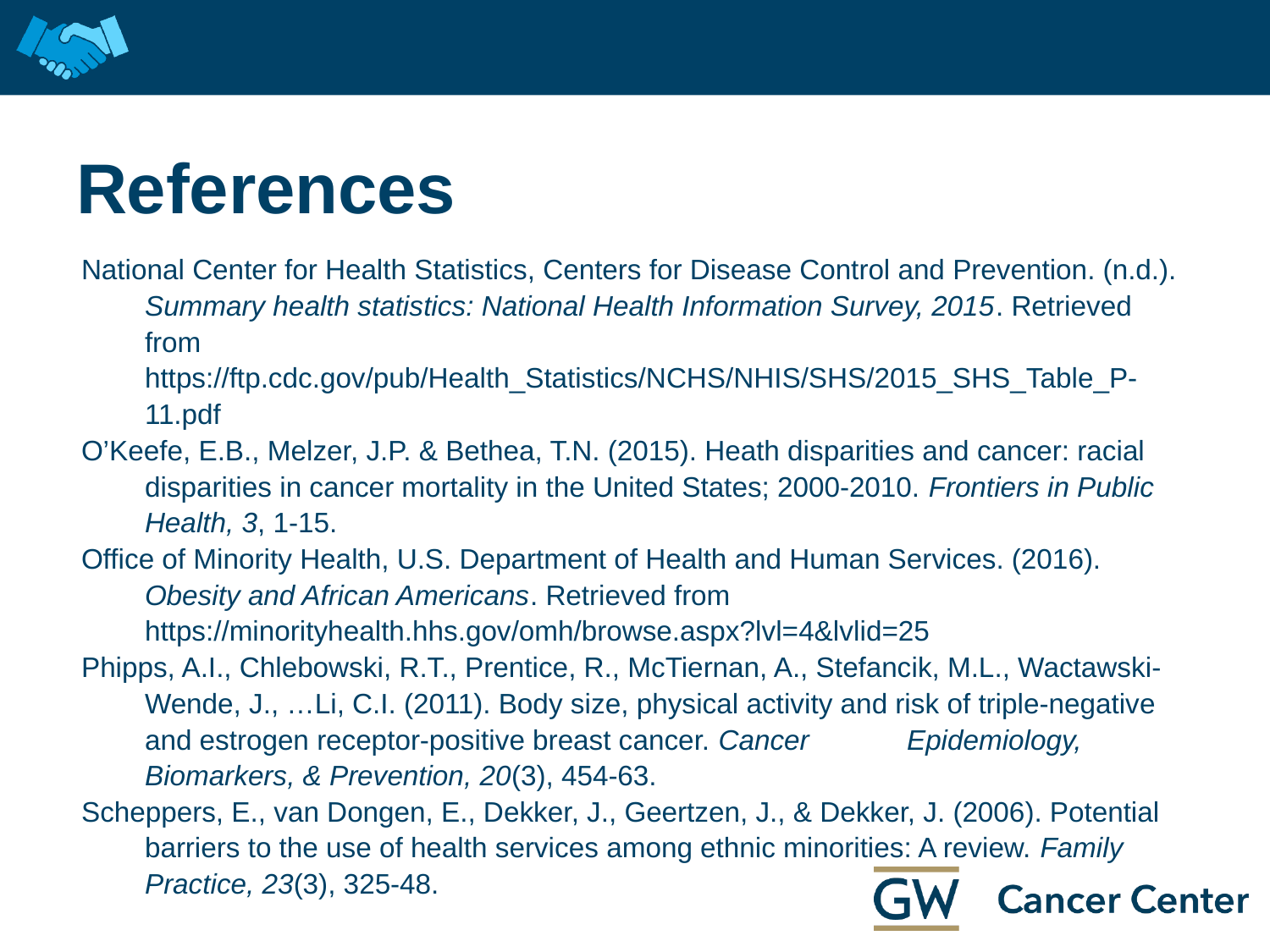

# References

National Center for Health Statistics, Centers for Disease Control and Prevention. (n.d.). Summary health statistics: National Health Information Survey, 2015. Retrieved from https://ftp.cdc.gov/pub/Health_Statistics/NCHS/NHIS/SHS/2015_SHS_Table_P-11.pdf
O’Keefe, E.B., Melzer, J.P. & Bethea, T.N. (2015). Heath disparities and cancer: racial disparities in cancer mortality in the United States; 2000-2010. Frontiers in Public Health, 3, 1-15.
Office of Minority Health, U.S. Department of Health and Human Services. (2016). 	Obesity and African Americans. Retrieved from https://minorityhealth.hhs.gov/omh/browse.aspx?lvl=4&lvlid=25
Phipps, A.I., Chlebowski, R.T., Prentice, R., McTiernan, A., Stefancik, M.L., Wactawski-Wende, J., …Li, C.I. (2011). Body size, physical activity and risk of triple-negative and estrogen receptor-positive breast cancer. Cancer 	Epidemiology, Biomarkers, & Prevention, 20(3), 454-63.
Scheppers, E., van Dongen, E., Dekker, J., Geertzen, J., & Dekker, J. (2006). Potential barriers to the use of health services among ethnic minorities: A review. Family Practice, 23(3), 325-48.